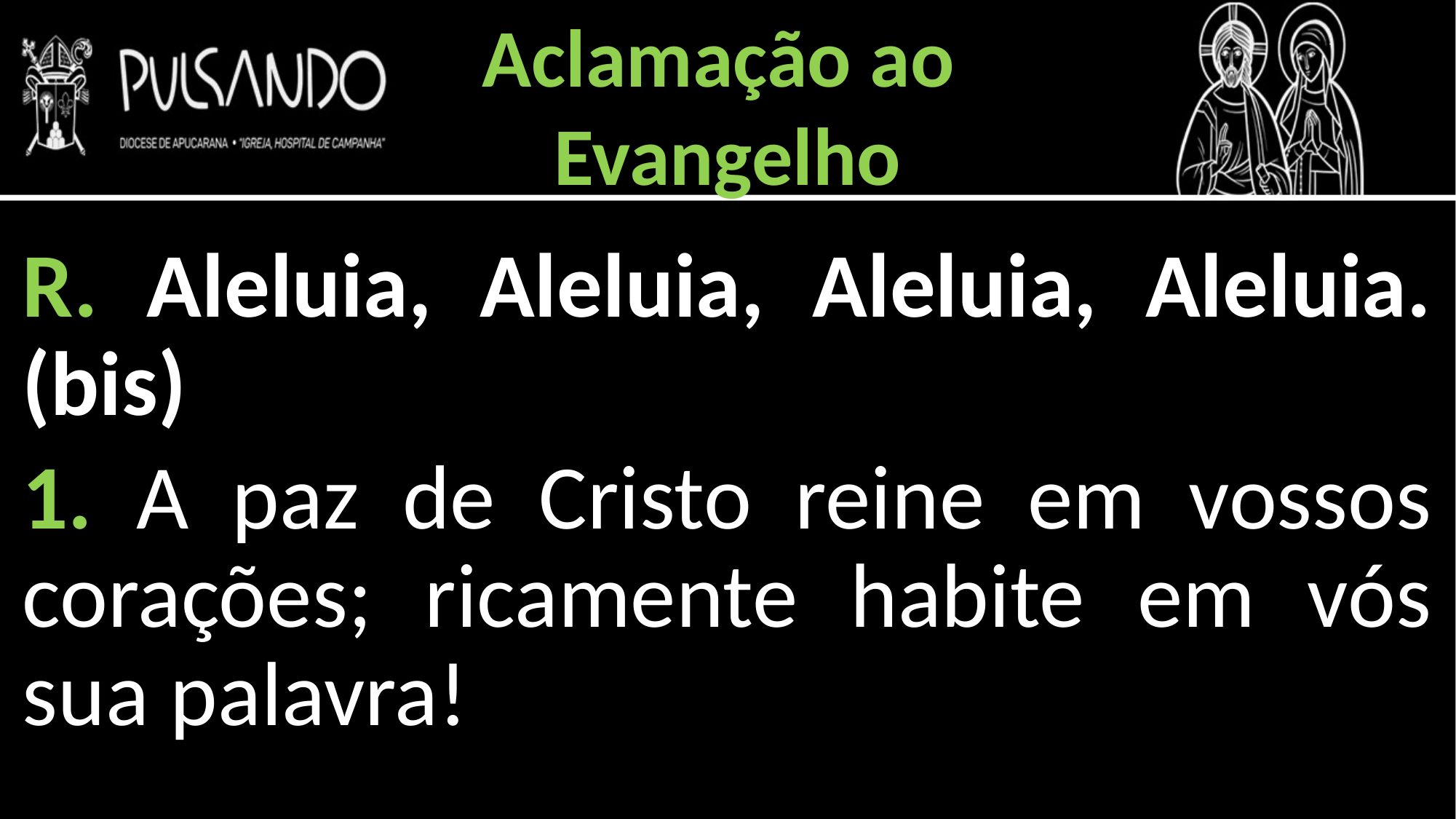

Aclamação ao
Evangelho
R. Aleluia, Aleluia, Aleluia, Aleluia. (bis)
1. A paz de Cristo reine em vossos corações; ricamente habite em vós sua palavra!